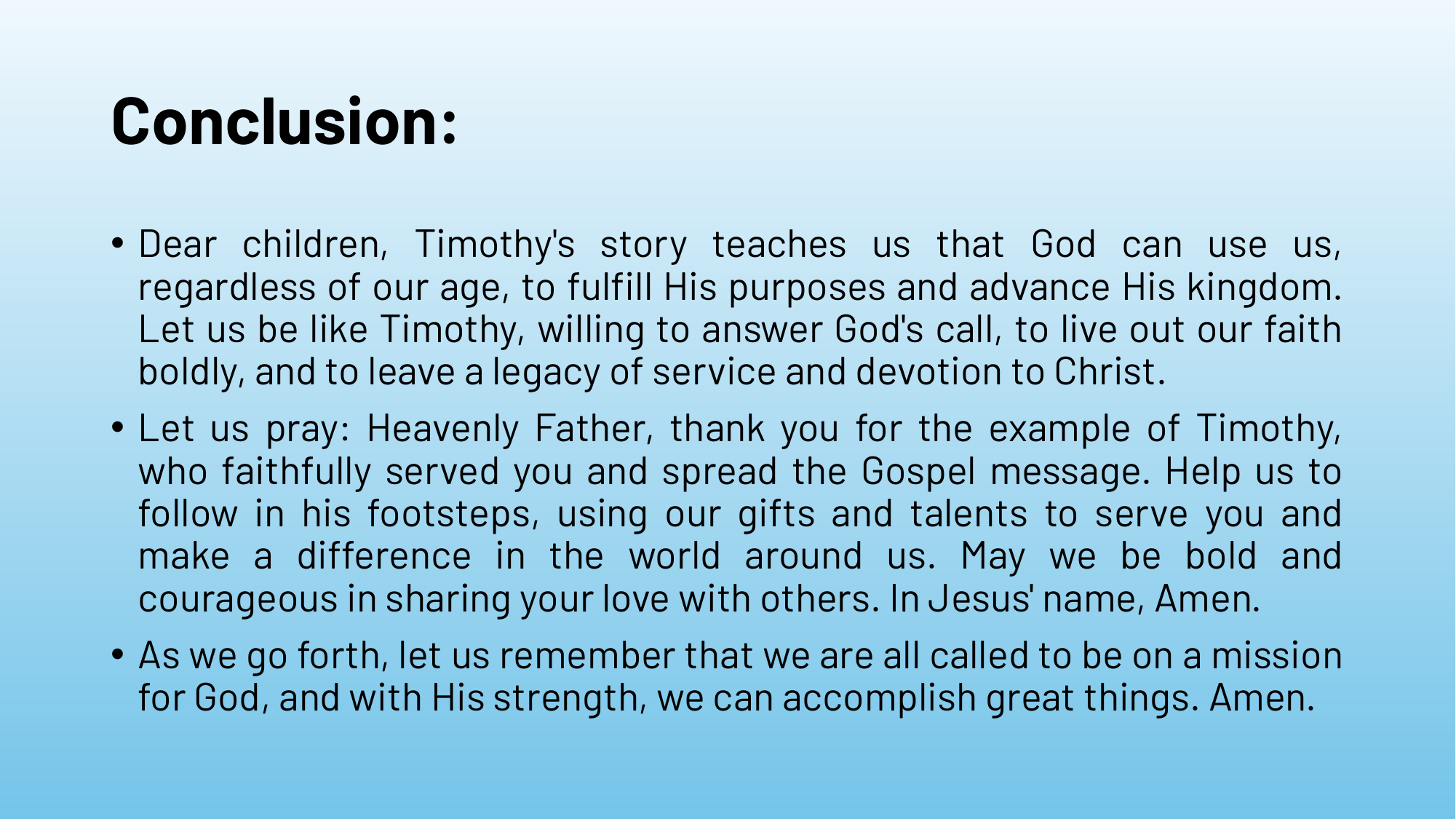

# Conclusion:
Dear children, Timothy's story teaches us that God can use us, regardless of our age, to fulfill His purposes and advance His kingdom. Let us be like Timothy, willing to answer God's call, to live out our faith boldly, and to leave a legacy of service and devotion to Christ.
Let us pray: Heavenly Father, thank you for the example of Timothy, who faithfully served you and spread the Gospel message. Help us to follow in his footsteps, using our gifts and talents to serve you and make a difference in the world around us. May we be bold and courageous in sharing your love with others. In Jesus' name, Amen.
As we go forth, let us remember that we are all called to be on a mission for God, and with His strength, we can accomplish great things. Amen.